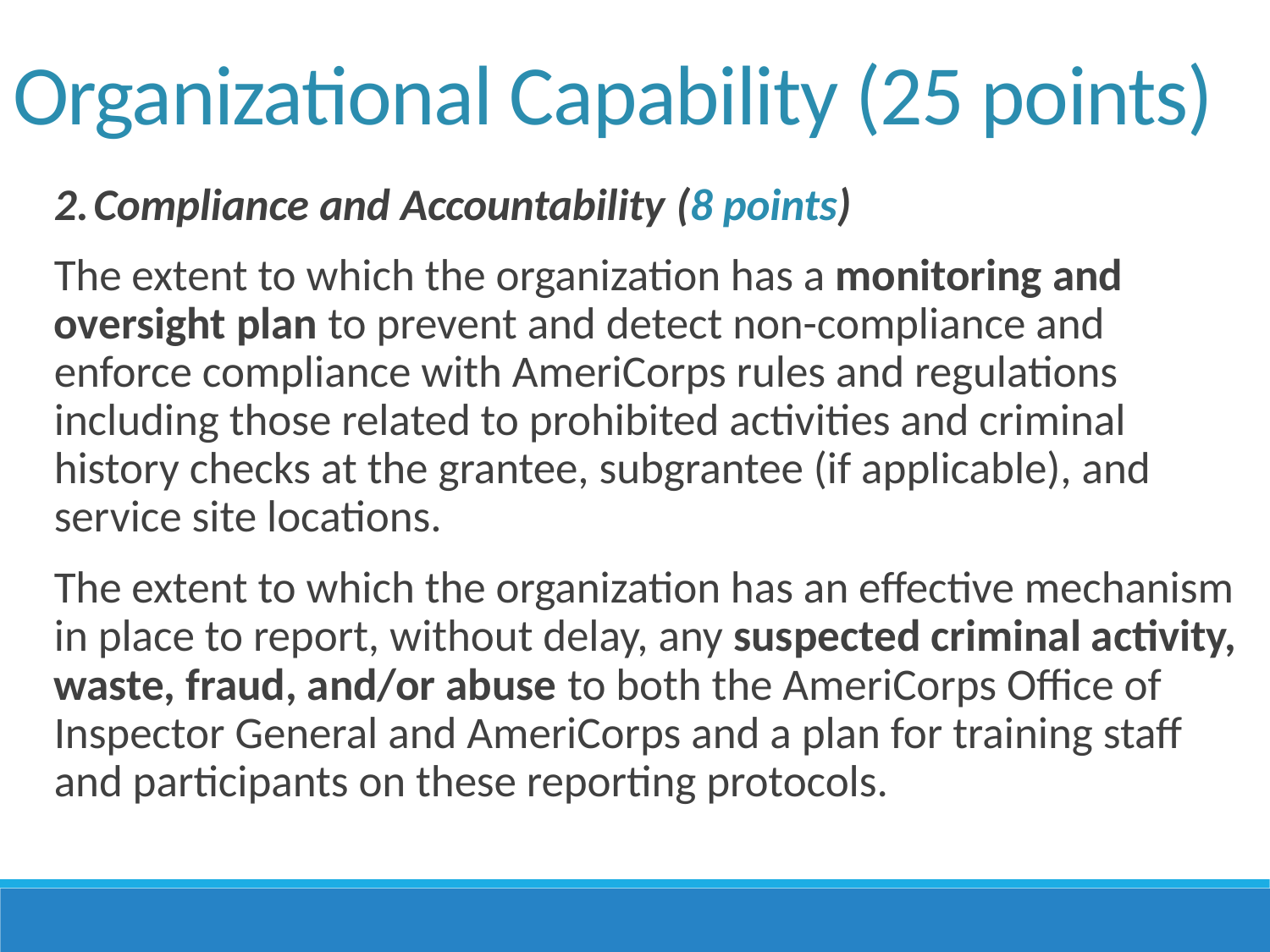

Organizational Capability (25 points)
Compliance and Accountability (8 points)
The extent to which the organization has a monitoring and oversight plan to prevent and detect non-compliance and enforce compliance with AmeriCorps rules and regulations including those related to prohibited activities and criminal history checks at the grantee, subgrantee (if applicable), and service site locations.
The extent to which the organization has an effective mechanism in place to report, without delay, any suspected criminal activity, waste, fraud, and/or abuse to both the AmeriCorps Office of Inspector General and AmeriCorps and a plan for training staff and participants on these reporting protocols.